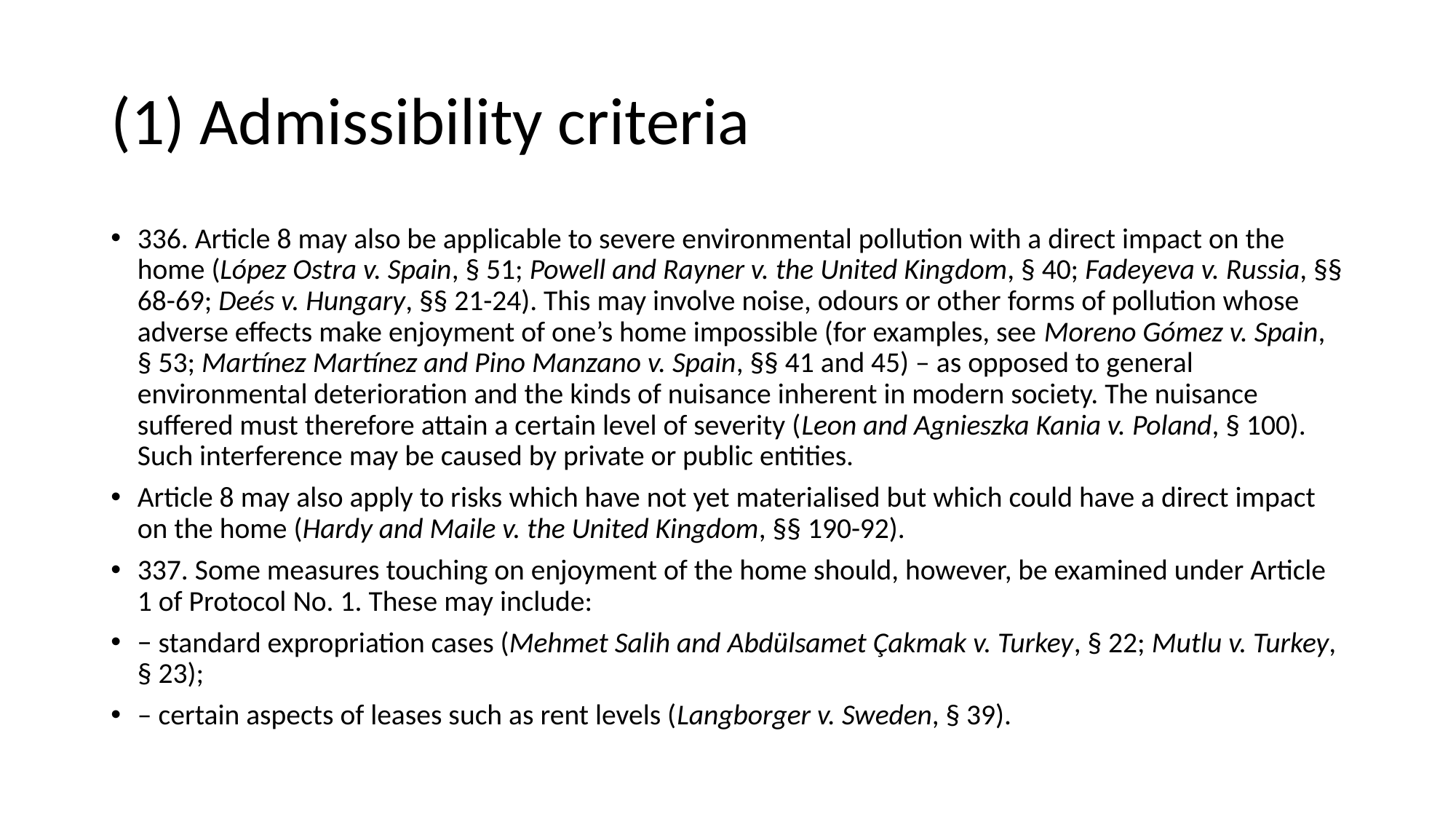

# (1) Admissibility criteria
336. Article 8 may also be applicable to severe environmental pollution with a direct impact on the home (López Ostra v. Spain, § 51; Powell and Rayner v. the United Kingdom, § 40; Fadeyeva v. Russia, §§ 68-69; Deés v. Hungary, §§ 21-24). This may involve noise, odours or other forms of pollution whose adverse effects make enjoyment of one’s home impossible (for examples, see Moreno Gómez v. Spain, § 53; Martínez Martínez and Pino Manzano v. Spain, §§ 41 and 45) – as opposed to general environmental deterioration and the kinds of nuisance inherent in modern society. The nuisance suffered must therefore attain a certain level of severity (Leon and Agnieszka Kania v. Poland, § 100). Such interference may be caused by private or public entities.
Article 8 may also apply to risks which have not yet materialised but which could have a direct impact on the home (Hardy and Maile v. the United Kingdom, §§ 190-92).
337. Some measures touching on enjoyment of the home should, however, be examined under Article 1 of Protocol No. 1. These may include:
− standard expropriation cases (Mehmet Salih and Abdülsamet Çakmak v. Turkey, § 22; Mutlu v. Turkey, § 23);
– certain aspects of leases such as rent levels (Langborger v. Sweden, § 39).